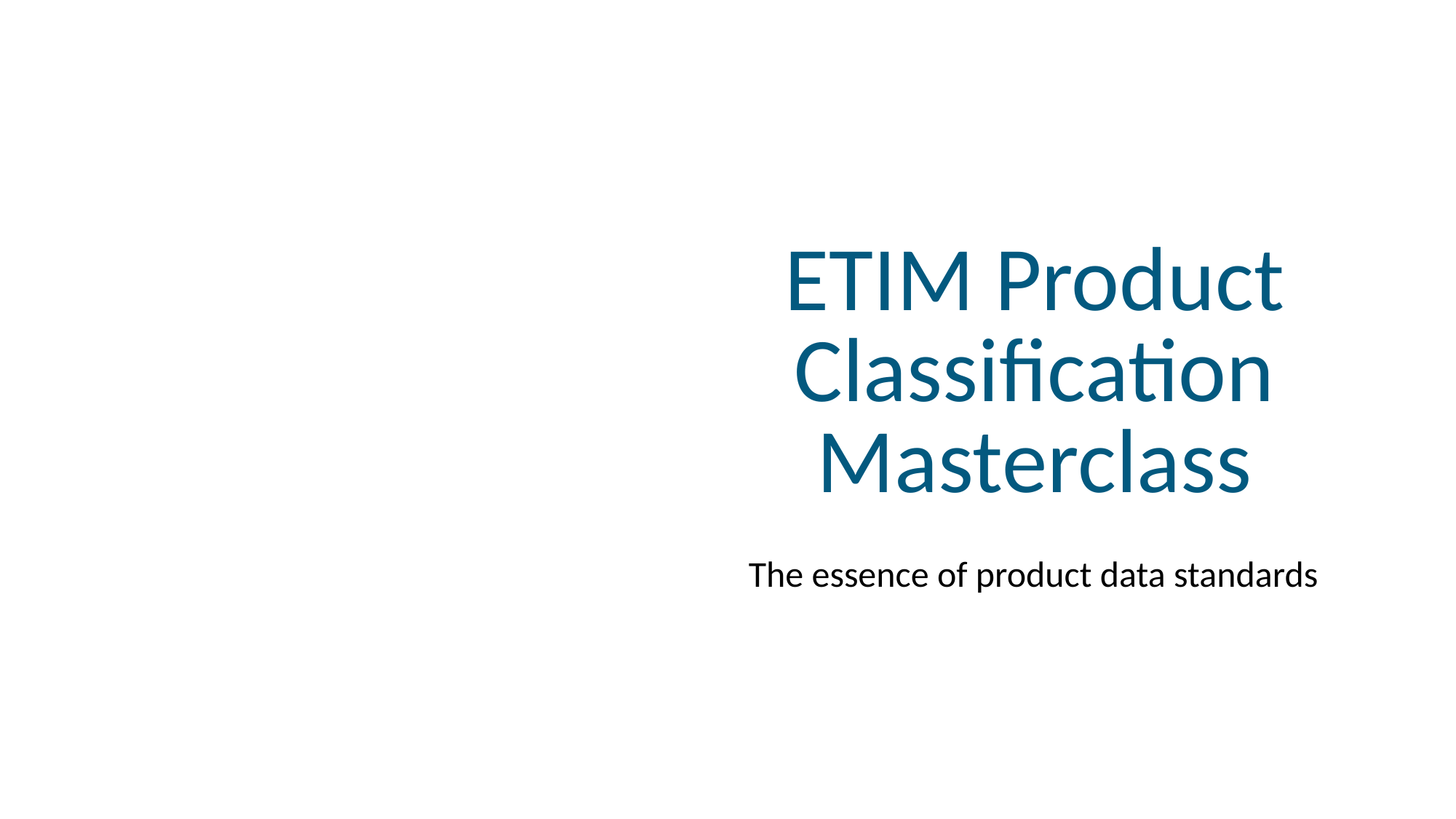

# ETIM Product Classification Masterclass
The essence of product data standards